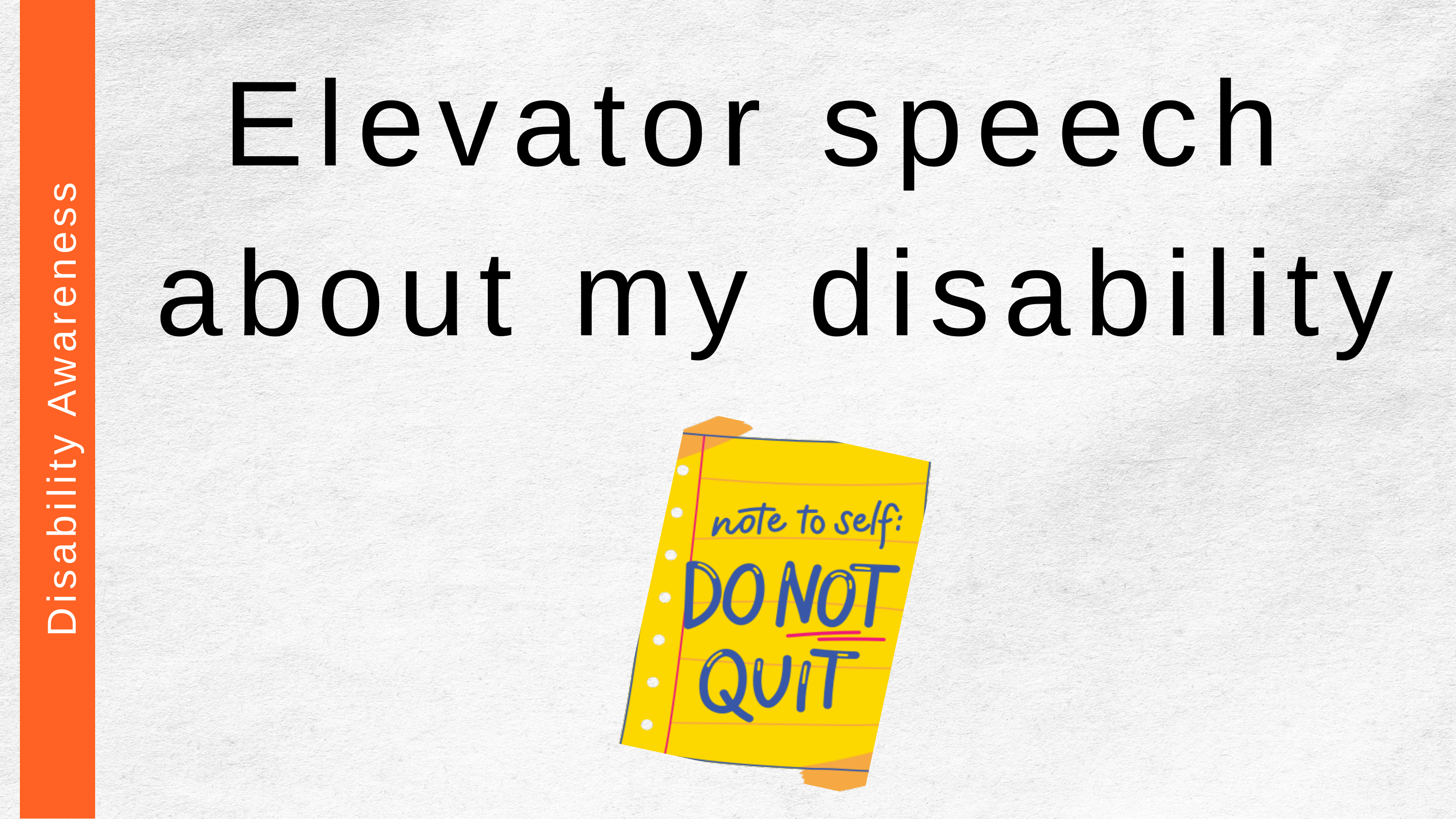

Elevator speech
about my disability
Disability Awareness